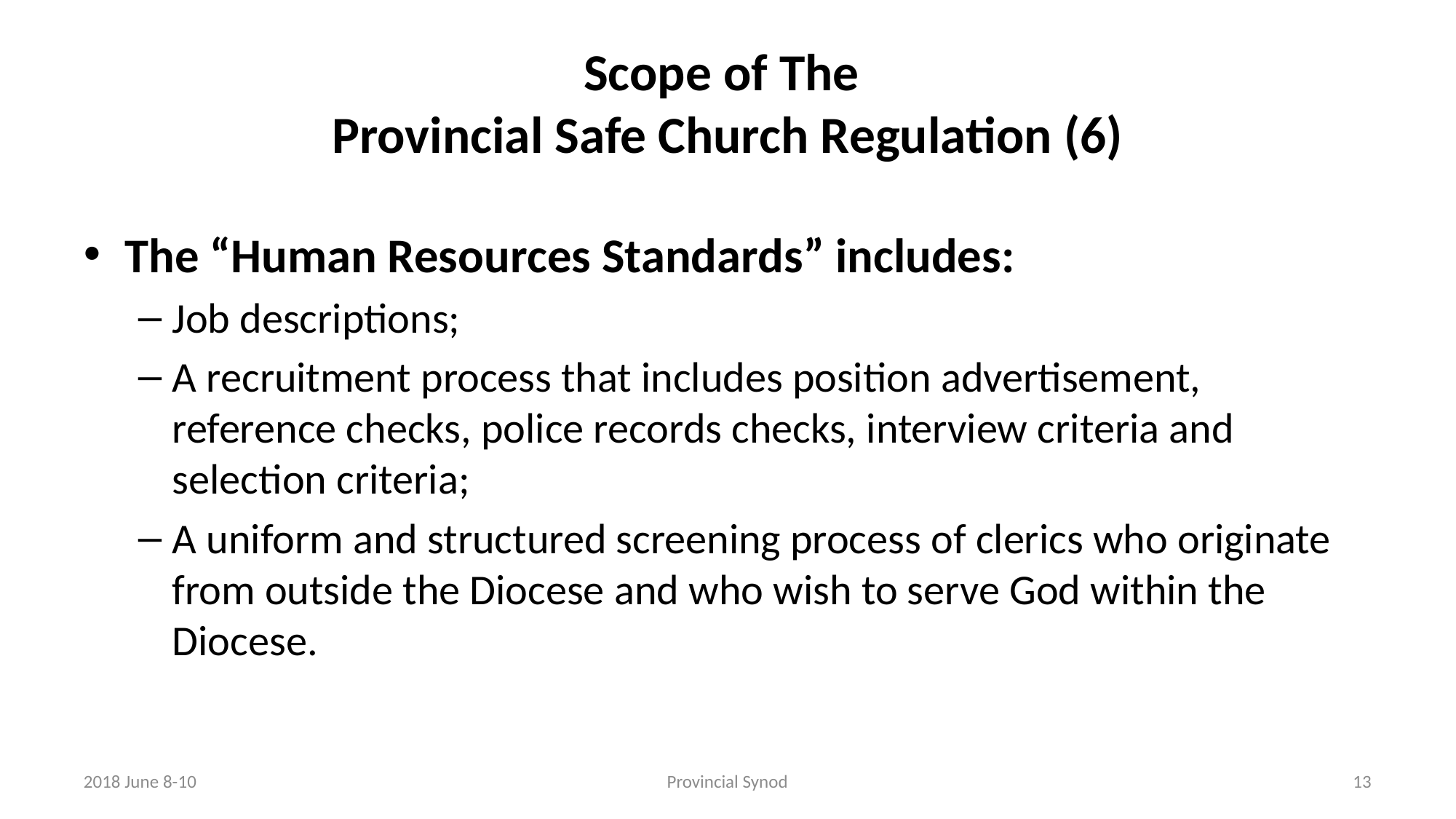

# Scope of The Provincial Safe Church Regulation (6)
The “Human Resources Standards” includes:
Job descriptions;
A recruitment process that includes position advertisement, reference checks, police records checks, interview criteria and selection criteria;
A uniform and structured screening process of clerics who originate from outside the Diocese and who wish to serve God within the Diocese.
2018 June 8-10
Provincial Synod
13